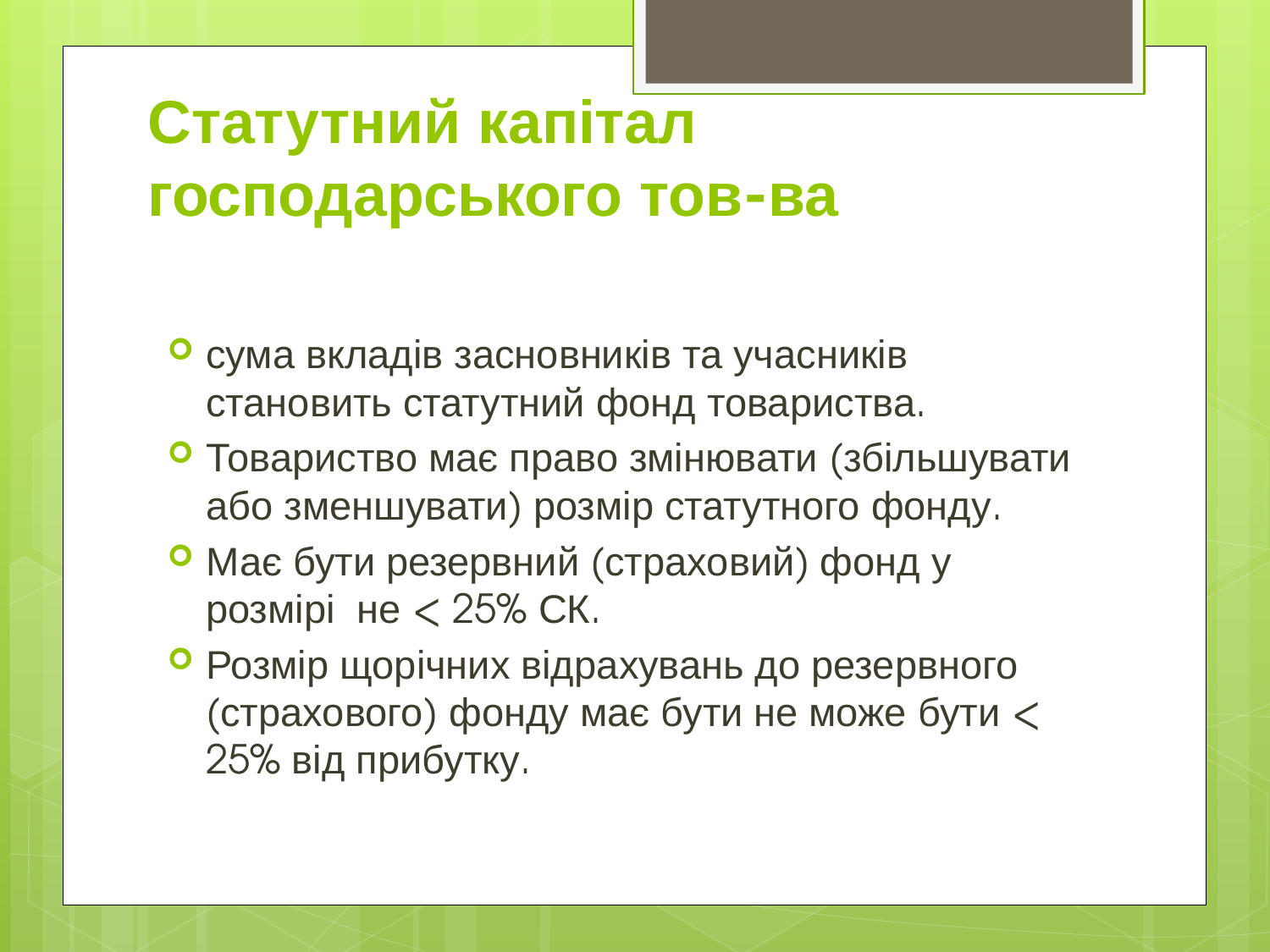

# Статутний капітал господарського тов-ва
сума вкладів засновників та учасників становить статутний фонд товариства.
Товариство має право змінювати (збільшувати або зменшувати) розмір статутного фонду.
Має бути резервний (страховий) фонд у розмірі  не < 25% СК.
Розмір щорічних відрахувань до резервного (страхового) фонду має бути не може бути < 25% від прибутку.